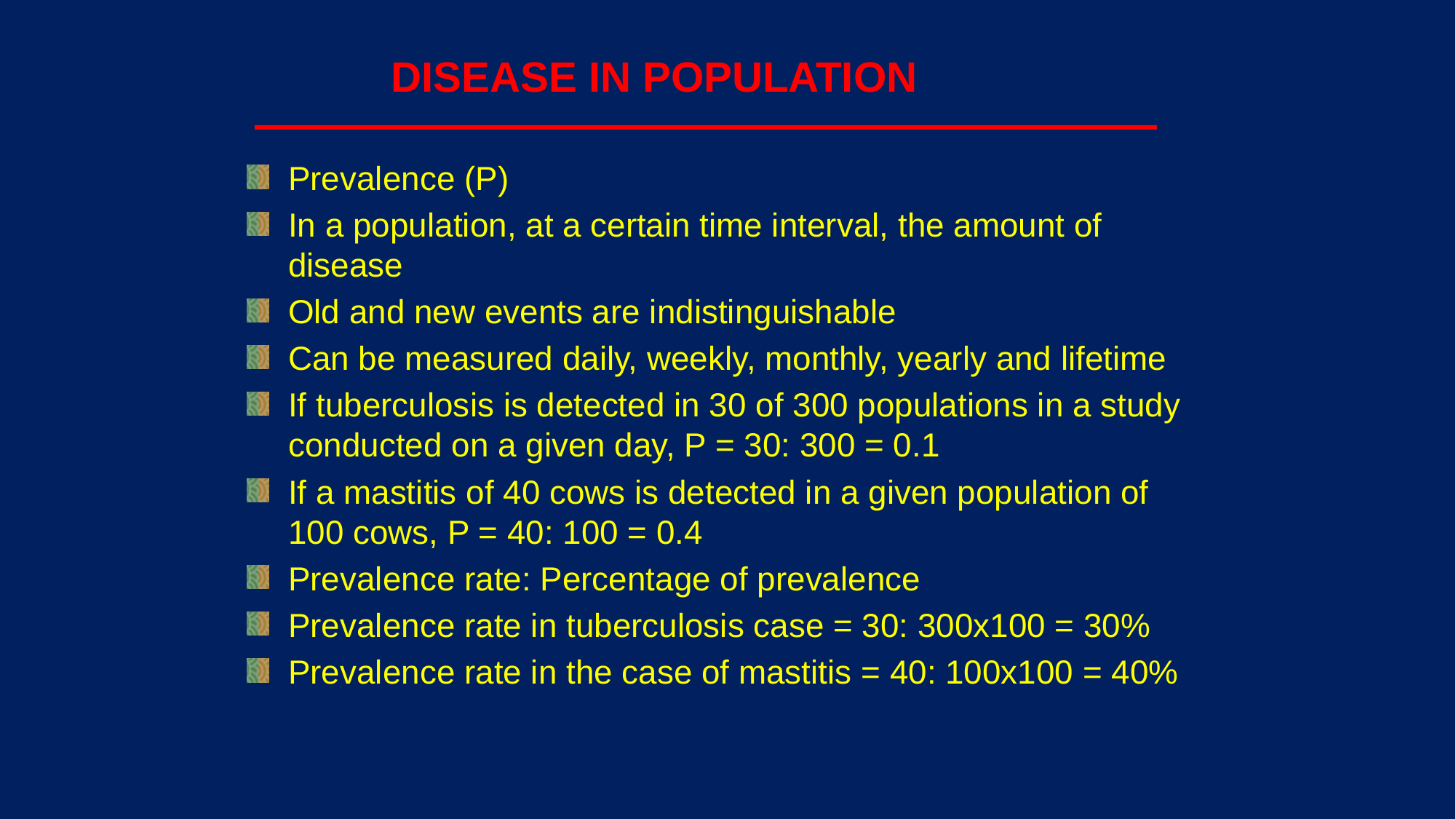

# DISEASE IN POPULATION

Prevalence (P)
In a population, at a certain time interval, the amount of disease
Old and new events are indistinguishable
Can be measured daily, weekly, monthly, yearly and lifetime
If tuberculosis is detected in 30 of 300 populations in a study conducted on a given day, P = 30: 300 = 0.1
If a mastitis of 40 cows is detected in a given population of 100 cows, P = 40: 100 = 0.4
Prevalence rate: Percentage of prevalence
Prevalence rate in tuberculosis case = 30: 300x100 = 30%
Prevalence rate in the case of mastitis = 40: 100x100 = 40%